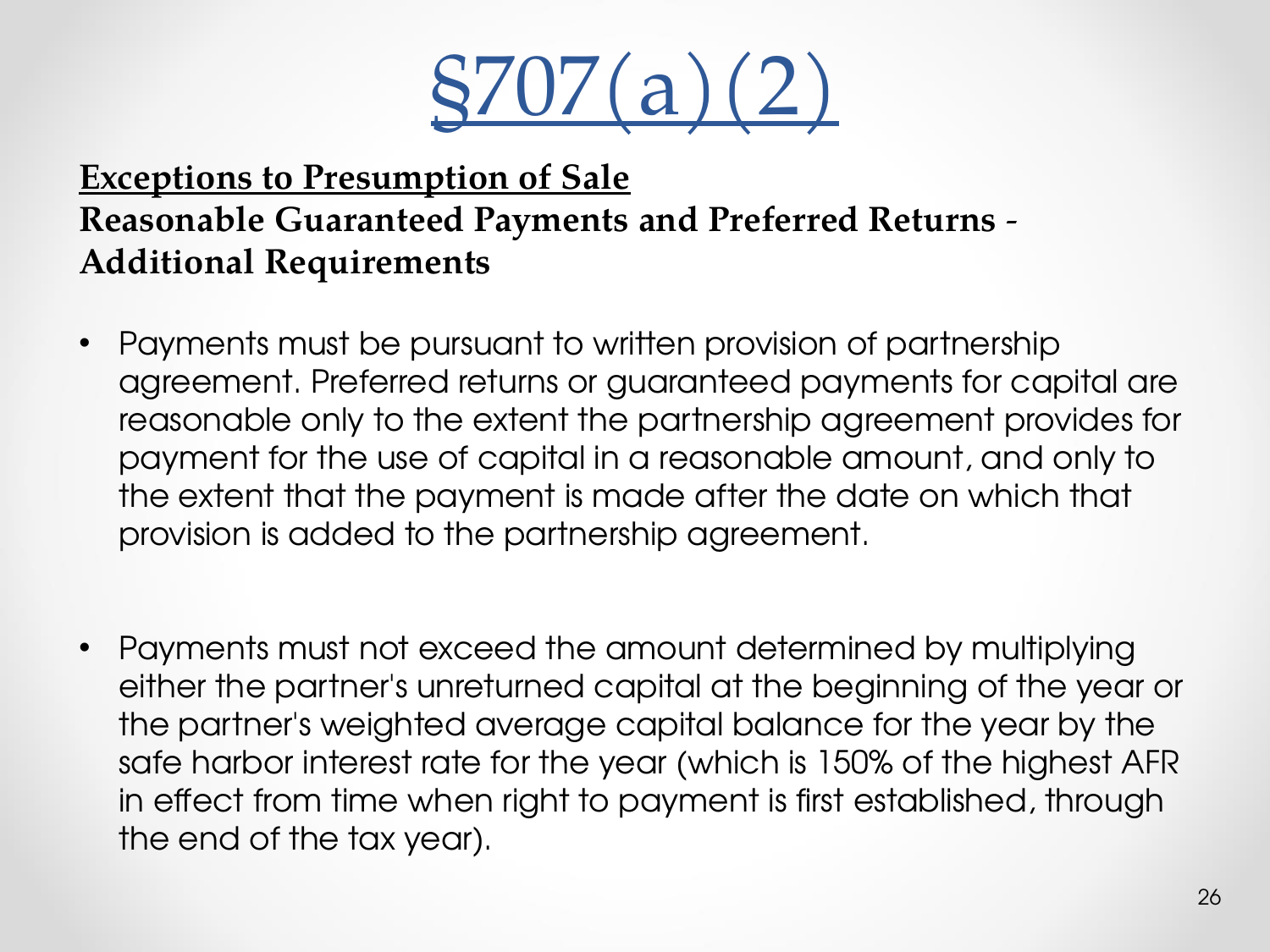

# §707(a)(2)
Exceptions to Presumption of Sale
Reasonable Guaranteed Payments and Preferred Returns - Additional Requirements

Payments must be pursuant to written provision of partnership agreement. Preferred returns or guaranteed payments for capital are reasonable only to the extent the partnership agreement provides for payment for the use of capital in a reasonable amount, and only to the extent that the payment is made after the date on which that provision is added to the partnership agreement.

Payments must not exceed the amount determined by multiplying either the partner's unreturned capital at the beginning of the year or the partner's weighted average capital balance for the year by the safe harbor interest rate for the year (which is 150% of the highest AFR in effect from time when right to payment is first established, through the end of the tax year).

26